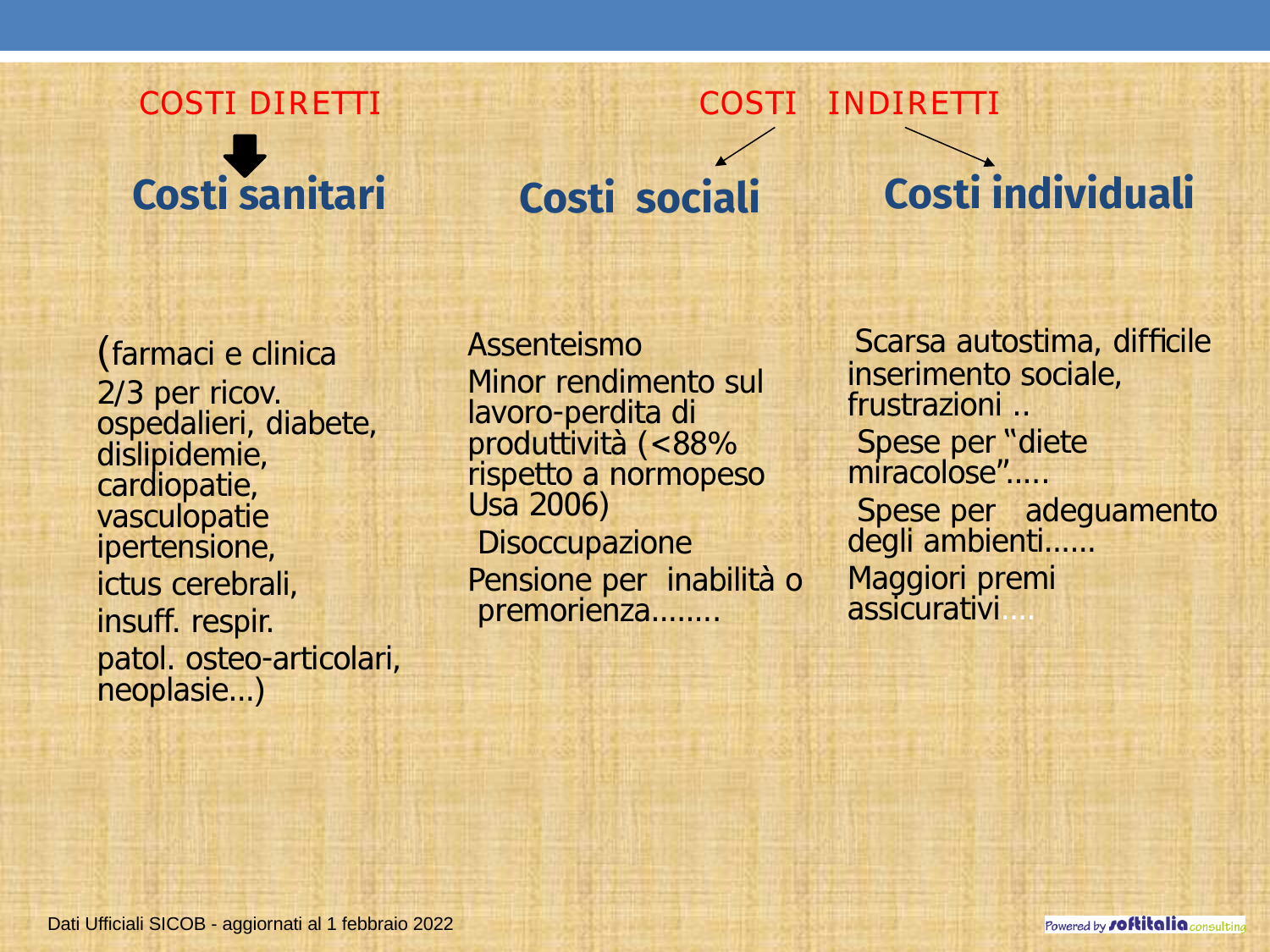

COSTI DIRETTI
COSTI   INDIRETTI

| Costi individuali |
| --- |
| Scarsa autostima, difficile inserimento sociale, frustrazioni .. Spese per “diete miracolose”….. Spese per adeguamento degli ambienti…… Maggiori premi assicurativi…. |
| Costi sanitari |
| --- |
| (farmaci e clinica 2/3 per ricov. ospedalieri, diabete, dislipidemie, cardiopatie, vasculopatie ipertensione, ictus cerebrali, insuff. respir. patol. osteo-articolari, neoplasie…) |
| Costi sociali |
| --- |
| Assenteismo Minor rendimento sul lavoro-perdita di produttività (<88% rispetto a normopeso Usa 2006) Disoccupazione Pensione per inabilità o premorienza…….. |